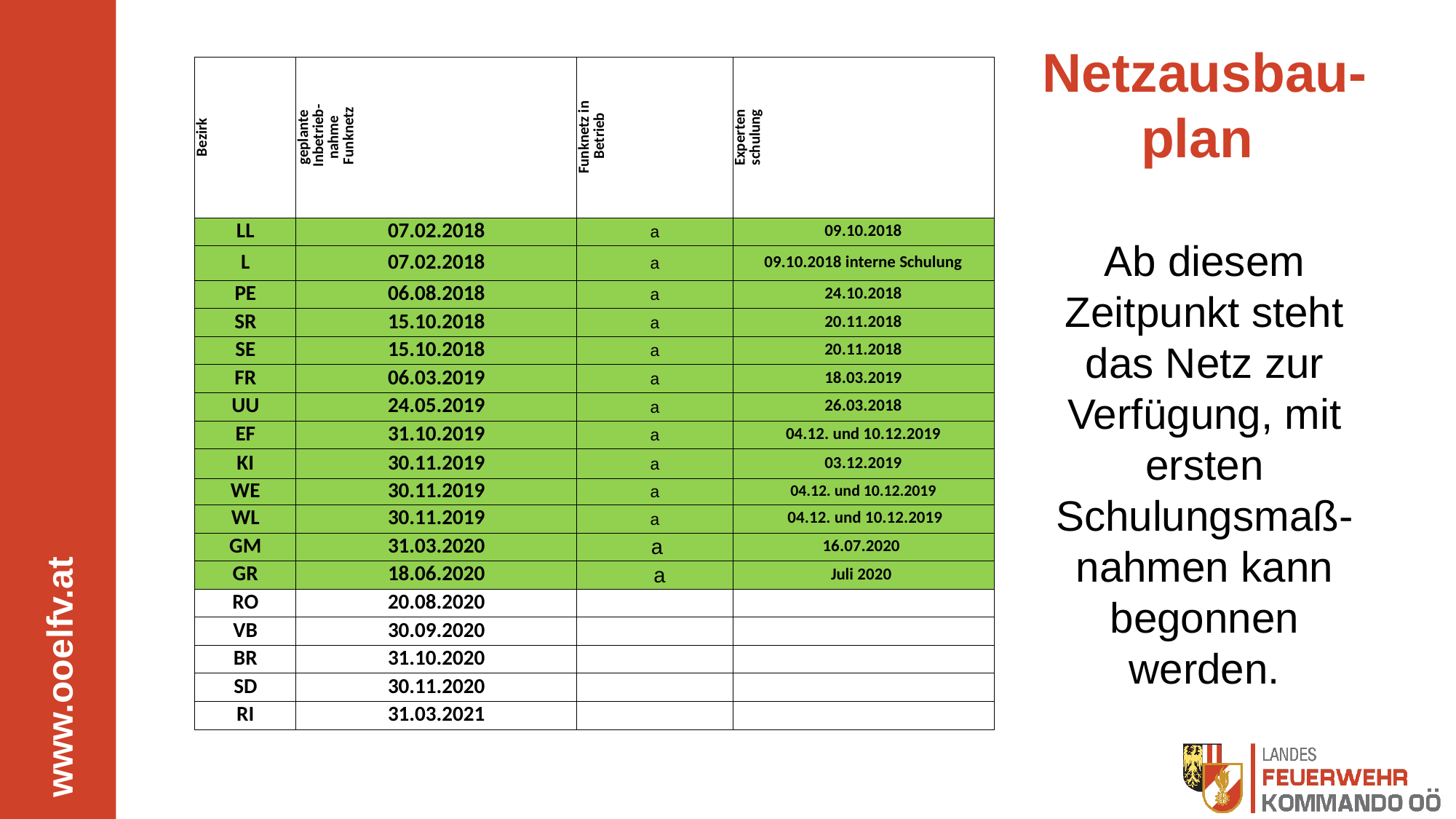

Netzausbau-plan

Ab diesem Zeitpunkt steht das Netz zur Verfügung, mit ersten Schulungsmaß-nahmen kann begonnen werden.
| Bezirk | geplante Inbetrieb- nahme Funknetz | Funknetz in Betrieb | Experten schulung |
| --- | --- | --- | --- |
| LL | 07.02.2018 | a | 09.10.2018 |
| L | 07.02.2018 | a | 09.10.2018 interne Schulung |
| PE | 06.08.2018 | a | 24.10.2018 |
| SR | 15.10.2018 | a | 20.11.2018 |
| SE | 15.10.2018 | a | 20.11.2018 |
| FR | 06.03.2019 | a | 18.03.2019 |
| UU | 24.05.2019 | a | 26.03.2018 |
| EF | 31.10.2019 | a | 04.12. und 10.12.2019 |
| KI | 30.11.2019 | a | 03.12.2019 |
| WE | 30.11.2019 | a | 04.12. und 10.12.2019 |
| WL | 30.11.2019 | a | 04.12. und 10.12.2019 |
| GM | 31.03.2020 | a | 16.07.2020 |
| GR | 18.06.2020 | a | Juli 2020 |
| RO | 20.08.2020 |  |  |
| VB | 30.09.2020 |  |  |
| BR | 31.10.2020 |  |  |
| SD | 30.11.2020 |  |  |
| RI | 31.03.2021 |  |  |